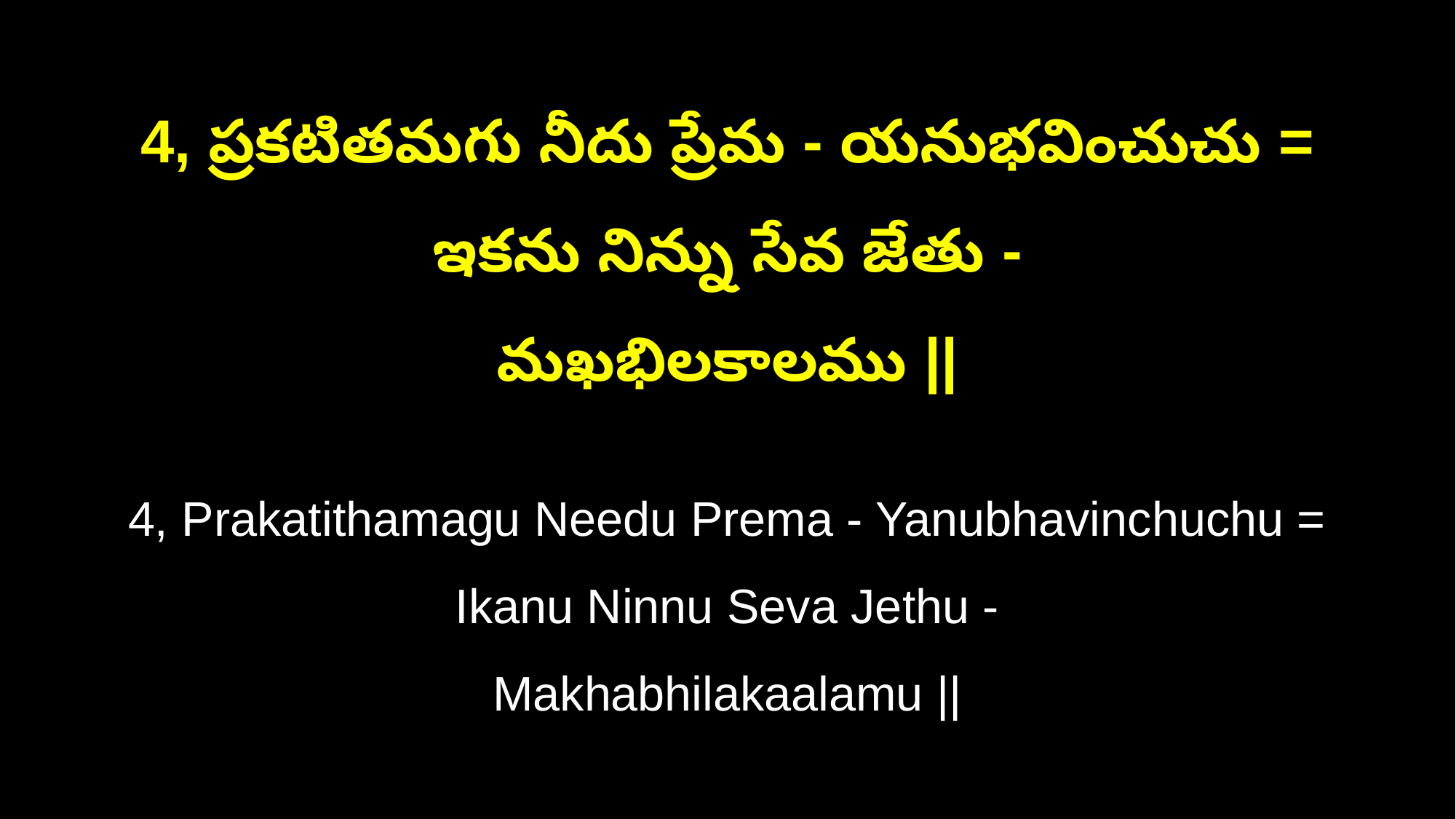

4, ప్రకటితమగు నీదు ప్రేమ - యనుభవించుచు = ఇకను నిన్ను సేవ జేతు -
మఖభిలకాలము ||
4, Prakatithamagu Needu Prema - Yanubhavinchuchu = Ikanu Ninnu Seva Jethu -
Makhabhilakaalamu ||